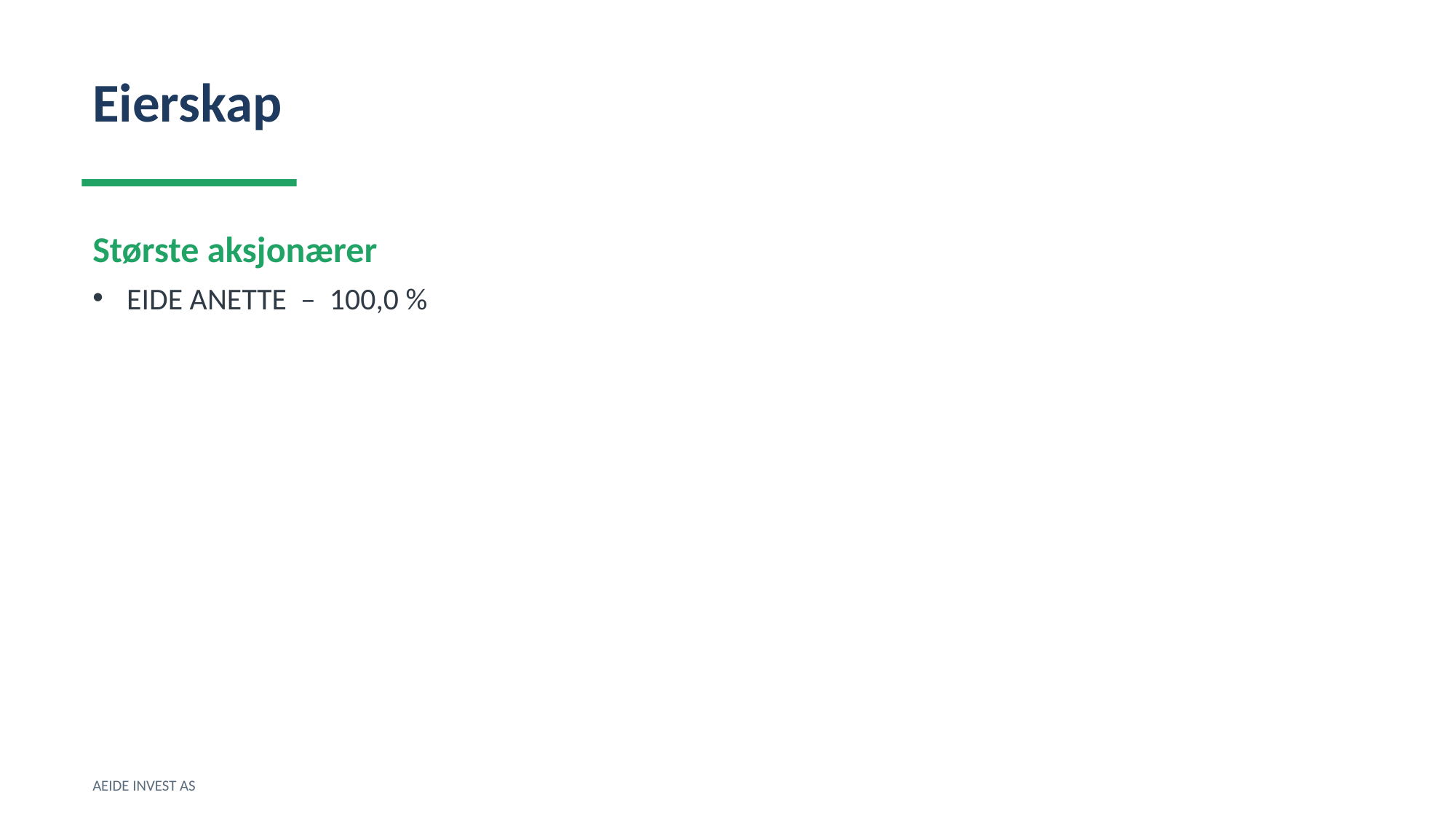

Eierskap

Største aksjonærer
EIDE ANETTE  –  100,0 %
AEIDE INVEST AS